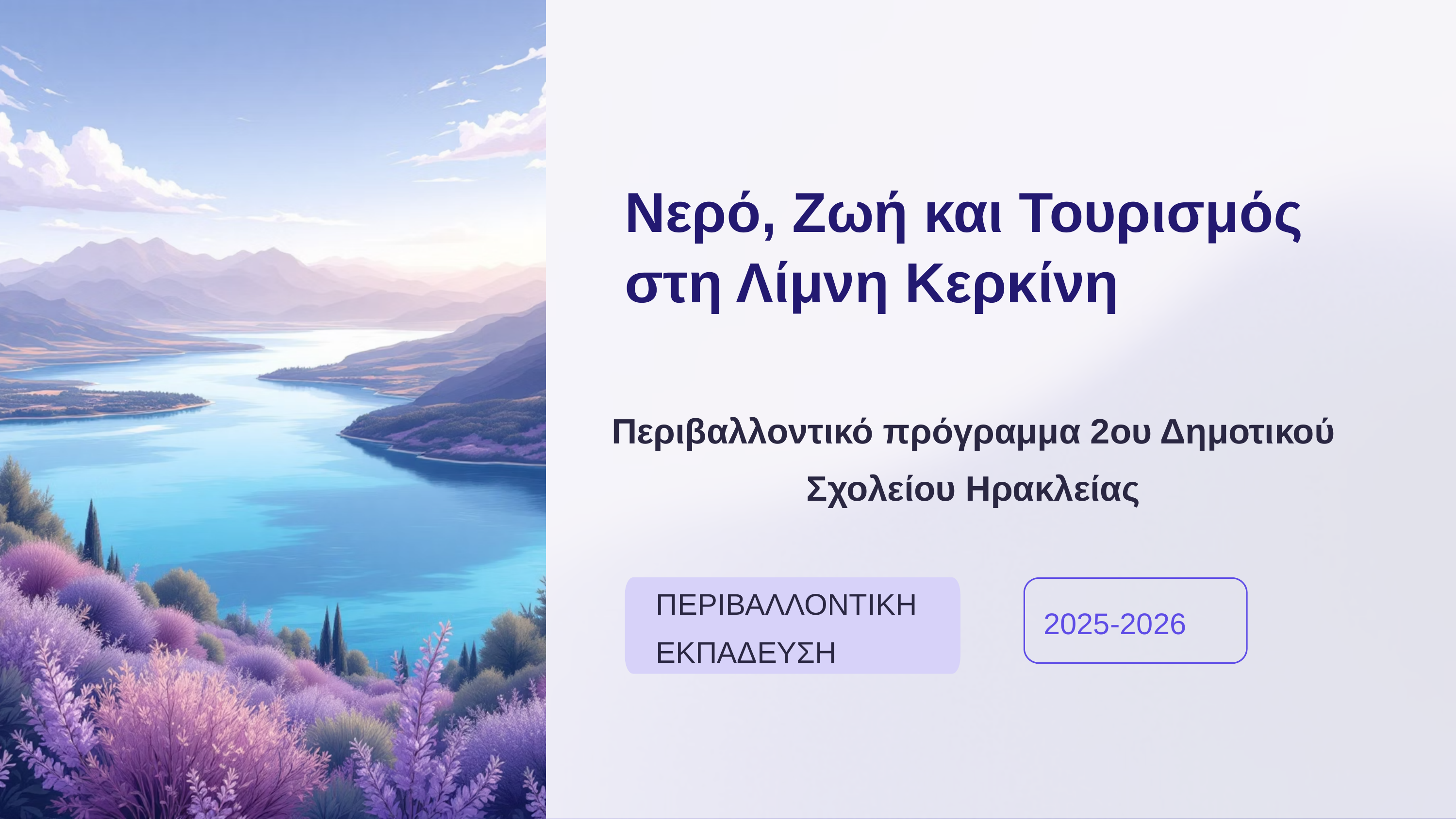

Νερό, Ζωή και Τουρισμός στη Λίμνη Κερκίνη
Περιβαλλοντικό πρόγραμμα 2ου Δημοτικού Σχολείου Ηρακλείας
ΠΕΡΙΒΑΛΛΟΝΤΙΚΗ ΕΚΠΑΔΕΥΣΗ

2025-2026